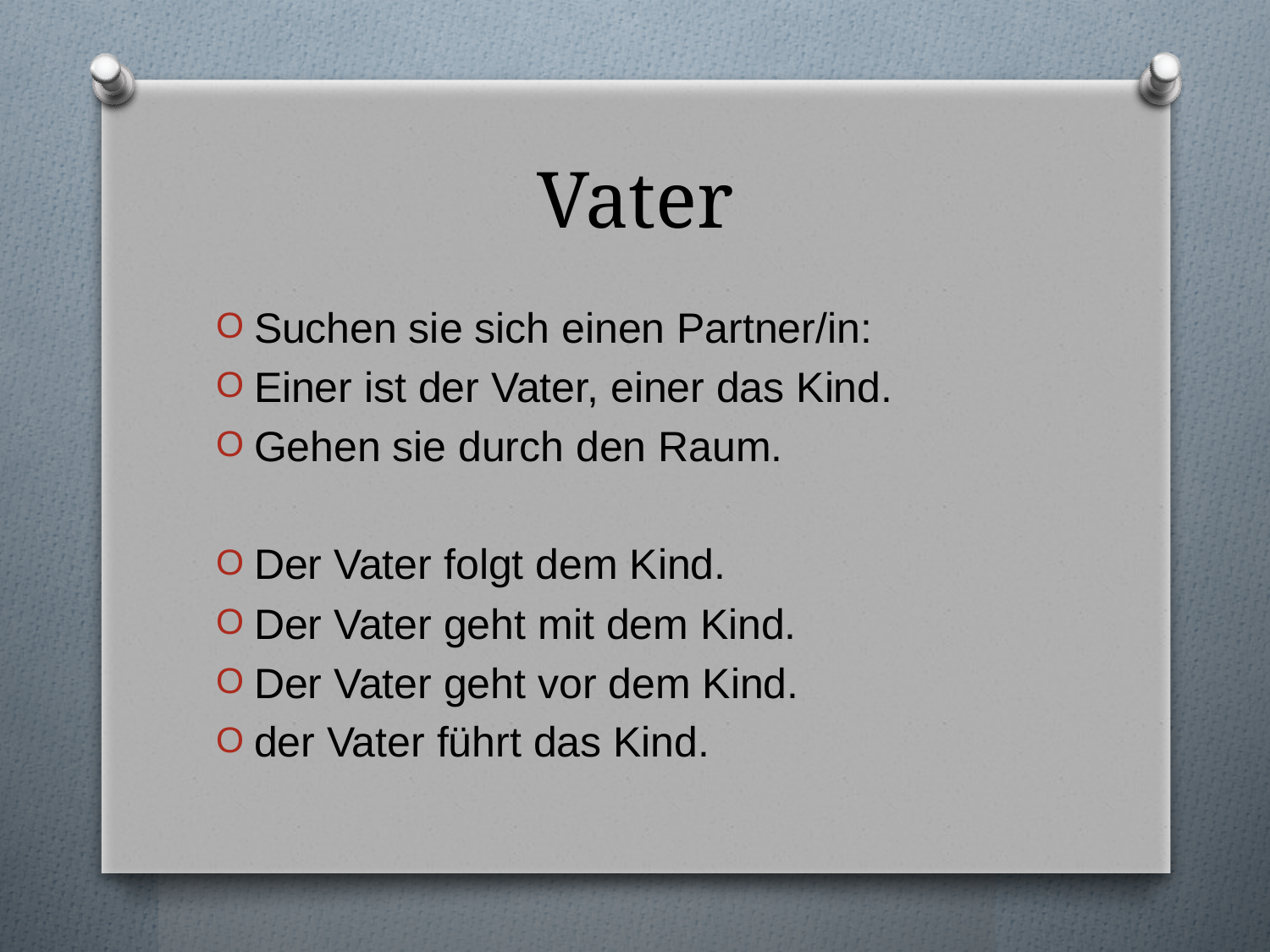

# Vater
Suchen sie sich einen Partner/in:
Einer ist der Vater, einer das Kind.
Gehen sie durch den Raum.

Der Vater folgt dem Kind.
Der Vater geht mit dem Kind.
Der Vater geht vor dem Kind.
der Vater führt das Kind.